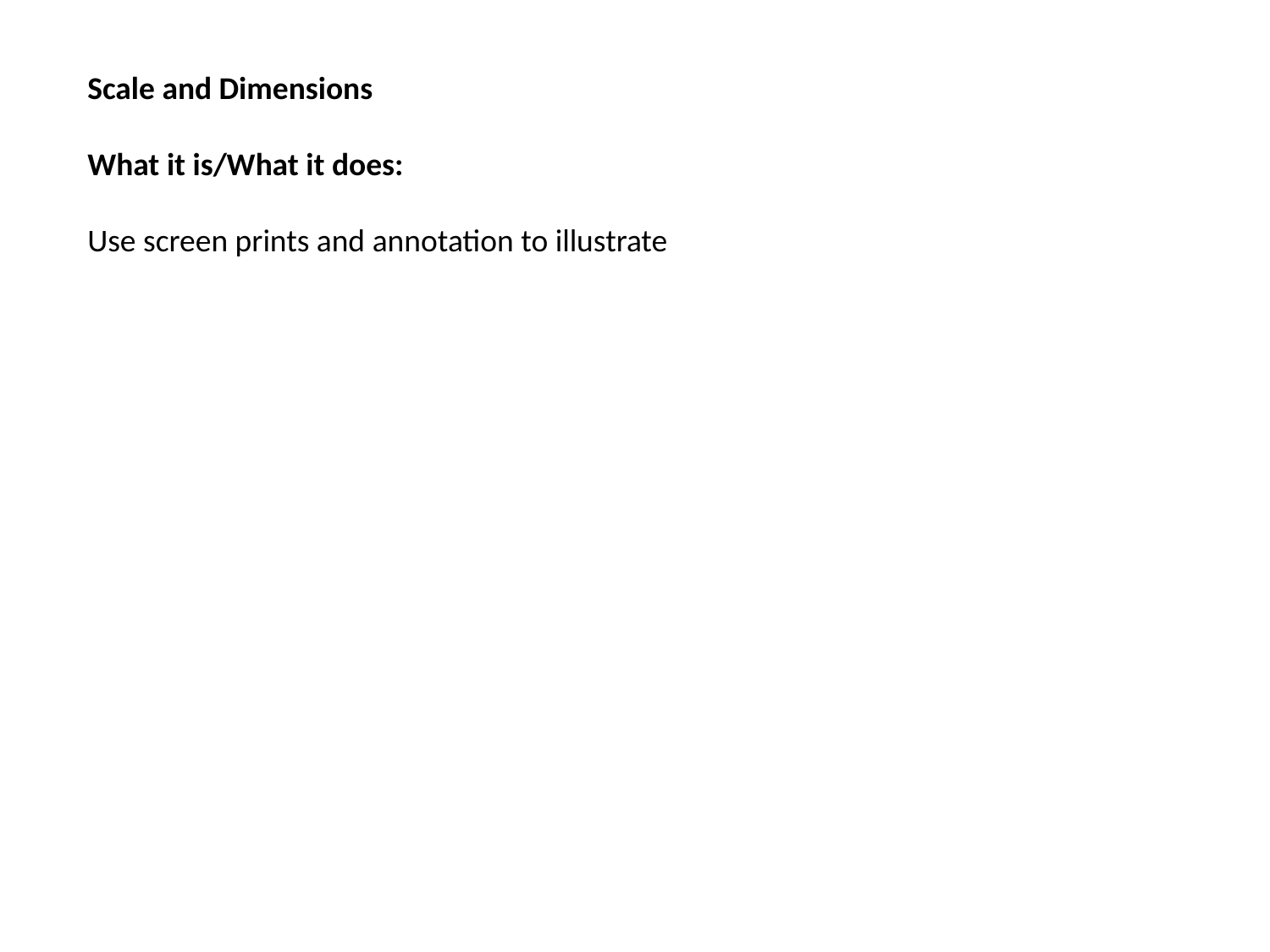

Scale and Dimensions

What it is/What it does:

Use screen prints and annotation to illustrate